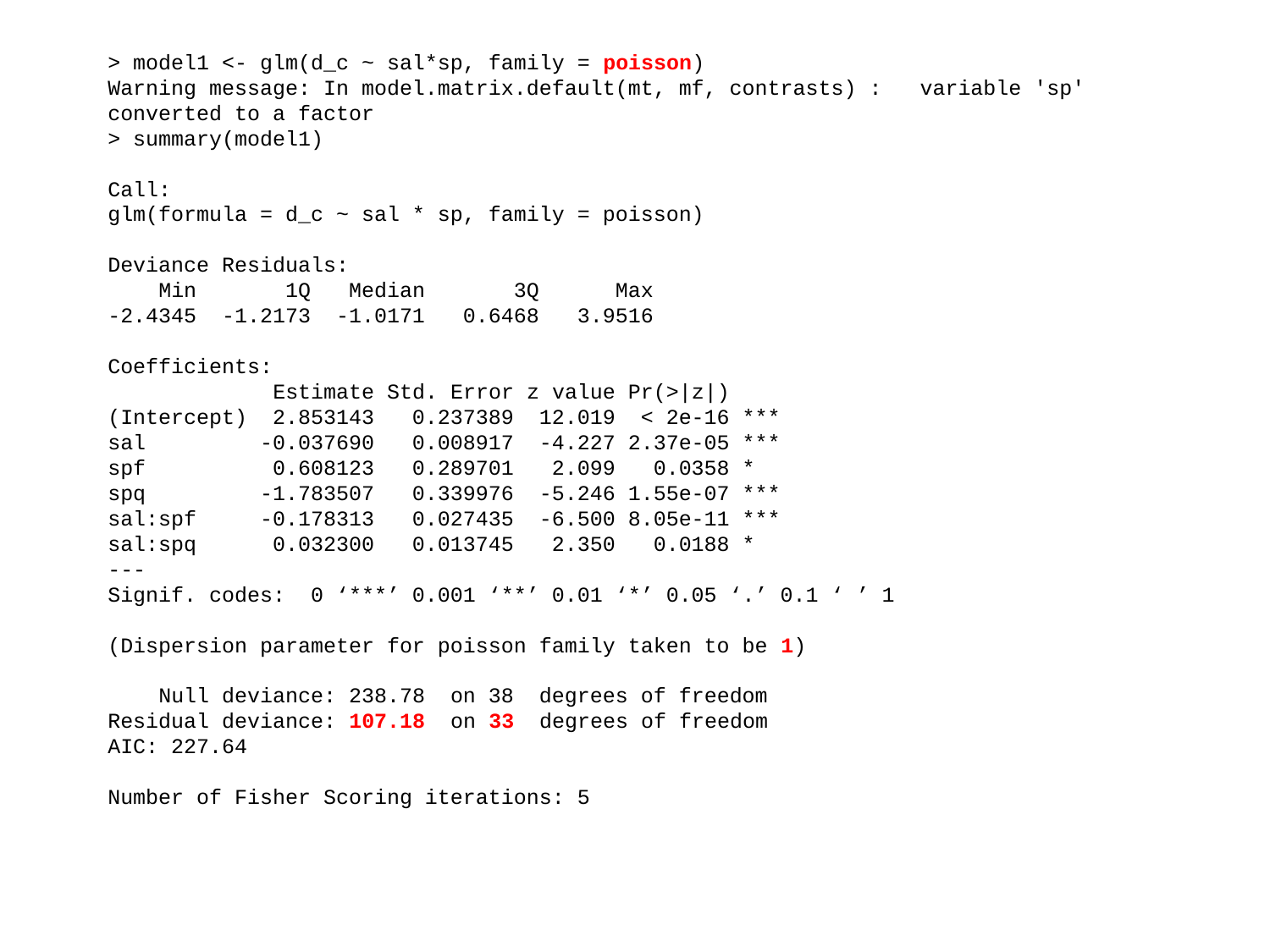

> model1 <- glm(d_c ~ sal*sp, family = poisson)
Warning message: In model.matrix.default(mt, mf, contrasts) :   variable 'sp' converted to a factor
> summary(model1)

Call:
glm(formula = d_c ~ sal * sp, family = poisson)

Deviance Residuals:
    Min       1Q   Median       3Q      Max
-2.4345  -1.2173  -1.0171   0.6468   3.9516

Coefficients:
             Estimate Std. Error z value Pr(>|z|)
(Intercept)  2.853143   0.237389  12.019  < 2e-16 ***
sal         -0.037690   0.008917  -4.227 2.37e-05 ***
spf          0.608123   0.289701   2.099   0.0358 *
spq         -1.783507   0.339976  -5.246 1.55e-07 ***
sal:spf     -0.178313   0.027435  -6.500 8.05e-11 ***
sal:spq      0.032300   0.013745   2.350   0.0188 *
---
Signif. codes:  0 ‘***’ 0.001 ‘**’ 0.01 ‘*’ 0.05 ‘.’ 0.1 ‘ ’ 1

(Dispersion parameter for poisson family taken to be 1)

    Null deviance: 238.78  on 38  degrees of freedom
Residual deviance: 107.18  on 33  degrees of freedom
AIC: 227.64

Number of Fisher Scoring iterations: 5